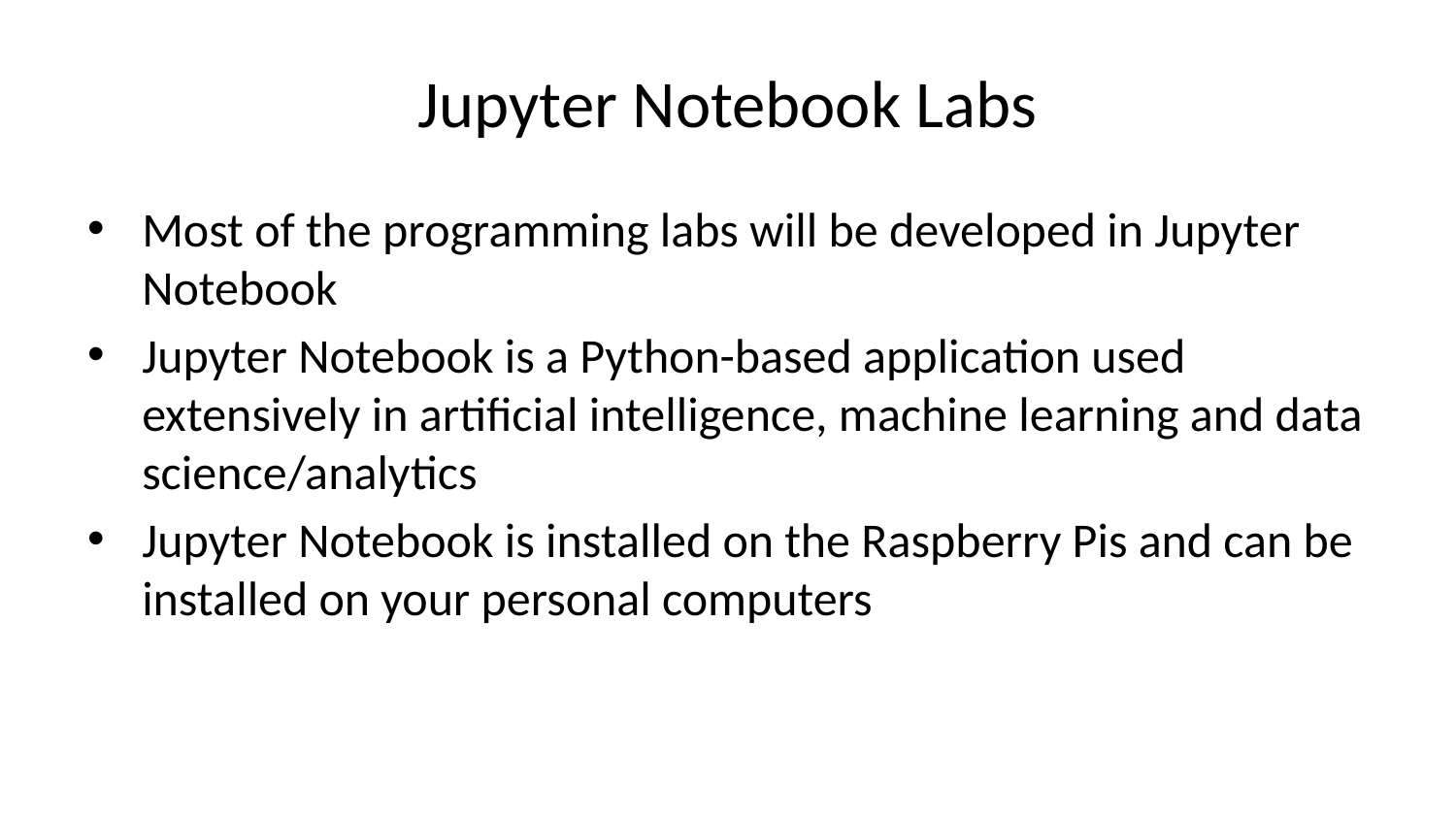

# Jupyter Notebook Labs
Most of the programming labs will be developed in Jupyter Notebook
Jupyter Notebook is a Python-based application used extensively in artificial intelligence, machine learning and data science/analytics
Jupyter Notebook is installed on the Raspberry Pis and can be installed on your personal computers